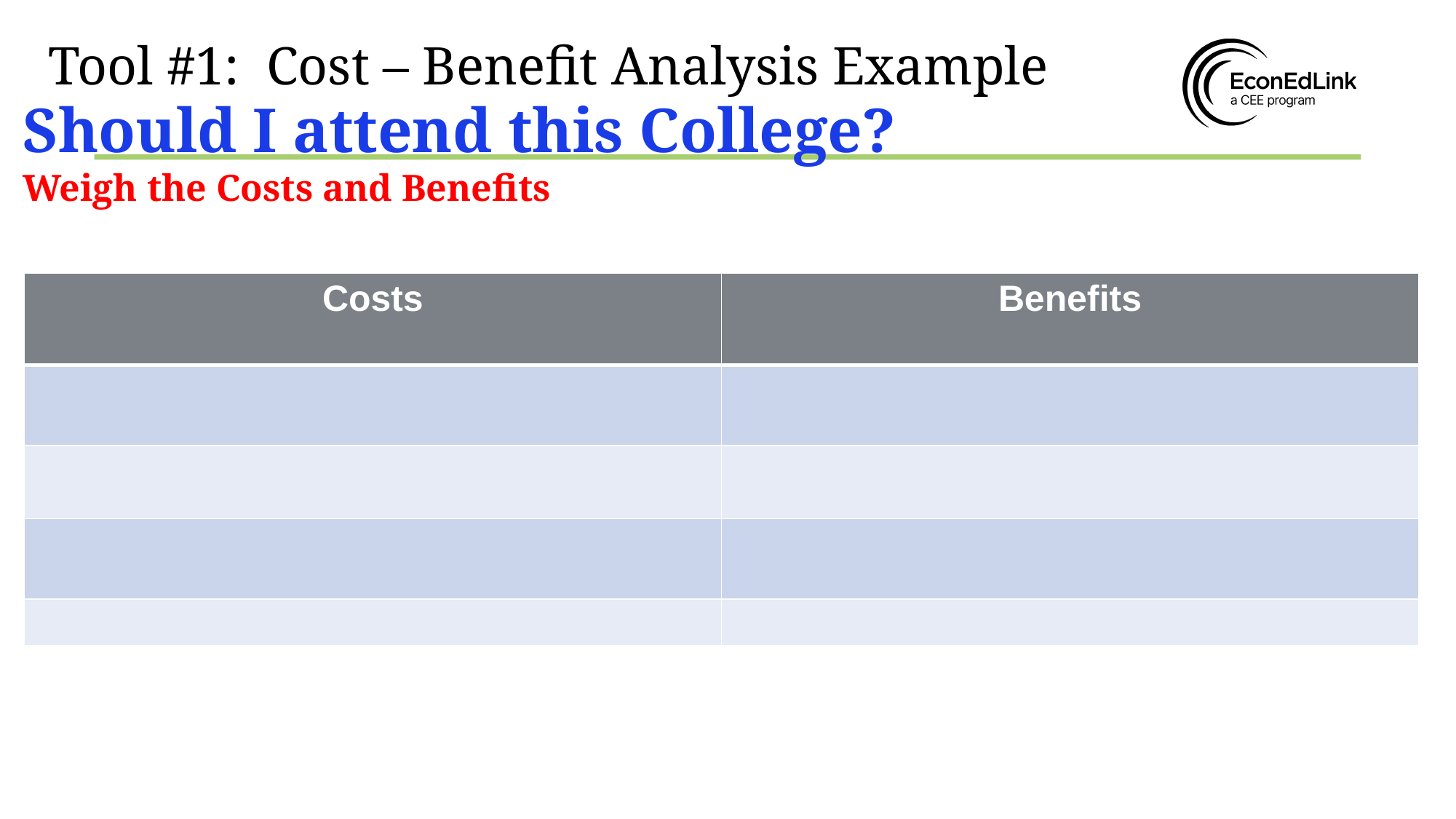

# Tool #1:  Cost – Benefit Analysis Example
Should I attend this College?
Weigh the Costs and Benefits
| Costs | Benefits |
| --- | --- |
|  |  |
|  |  |
|  |  |
|  |  |